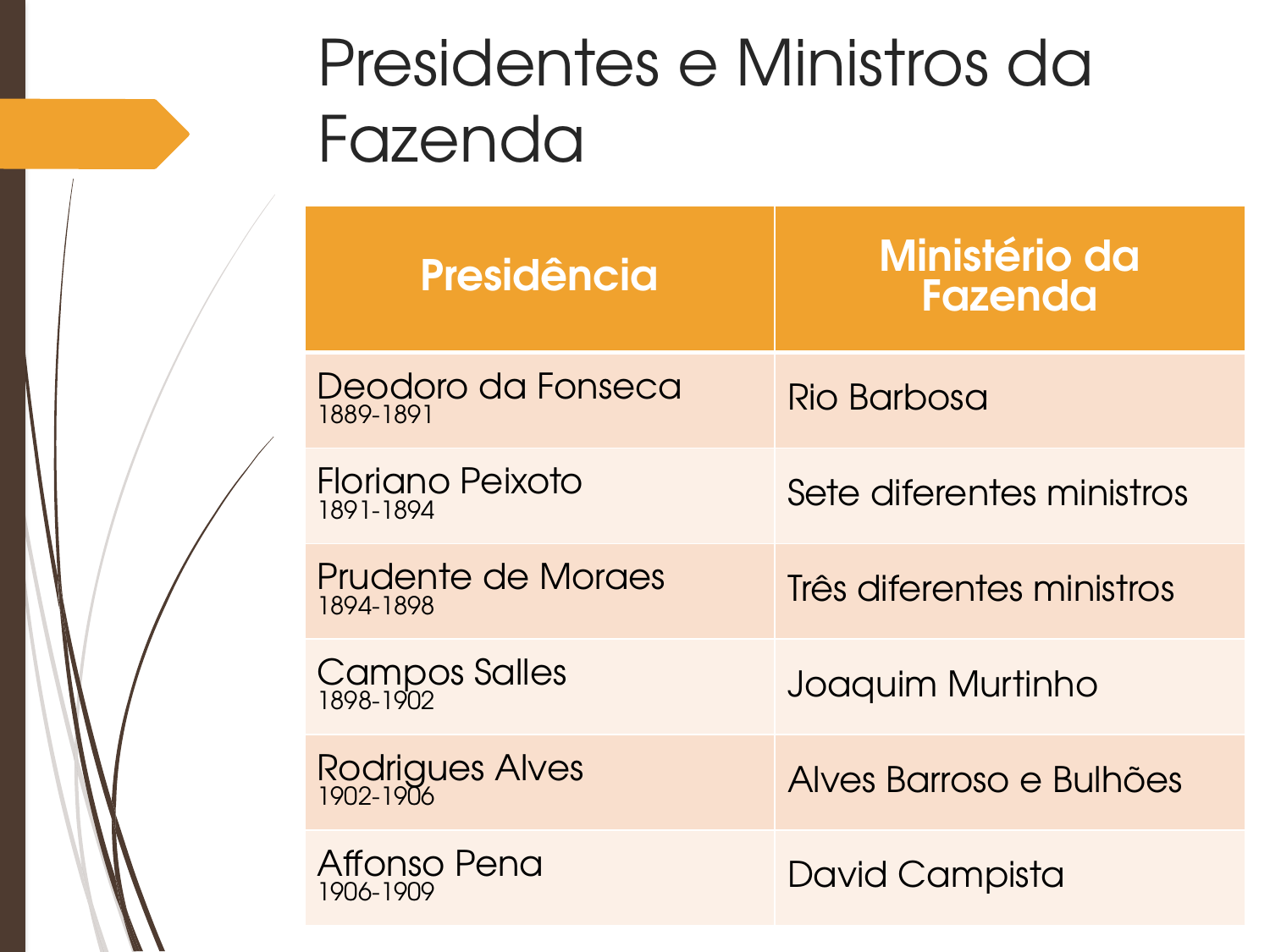

# Presidentes e Ministros da Fazenda
| Presidência | Ministério da Fazenda |
| --- | --- |
| Deodoro da Fonseca 1889-1891 | Rio Barbosa |
| Floriano Peixoto 1891-1894 | Sete diferentes ministros |
| Prudente de Moraes 1894-1898 | Três diferentes ministros |
| Campos Salles 1898-1902 | Joaquim Murtinho |
| Rodrigues Alves 1902-1906 | Alves Barroso e Bulhões |
| Affonso Pena 1906-1909 | David Campista |